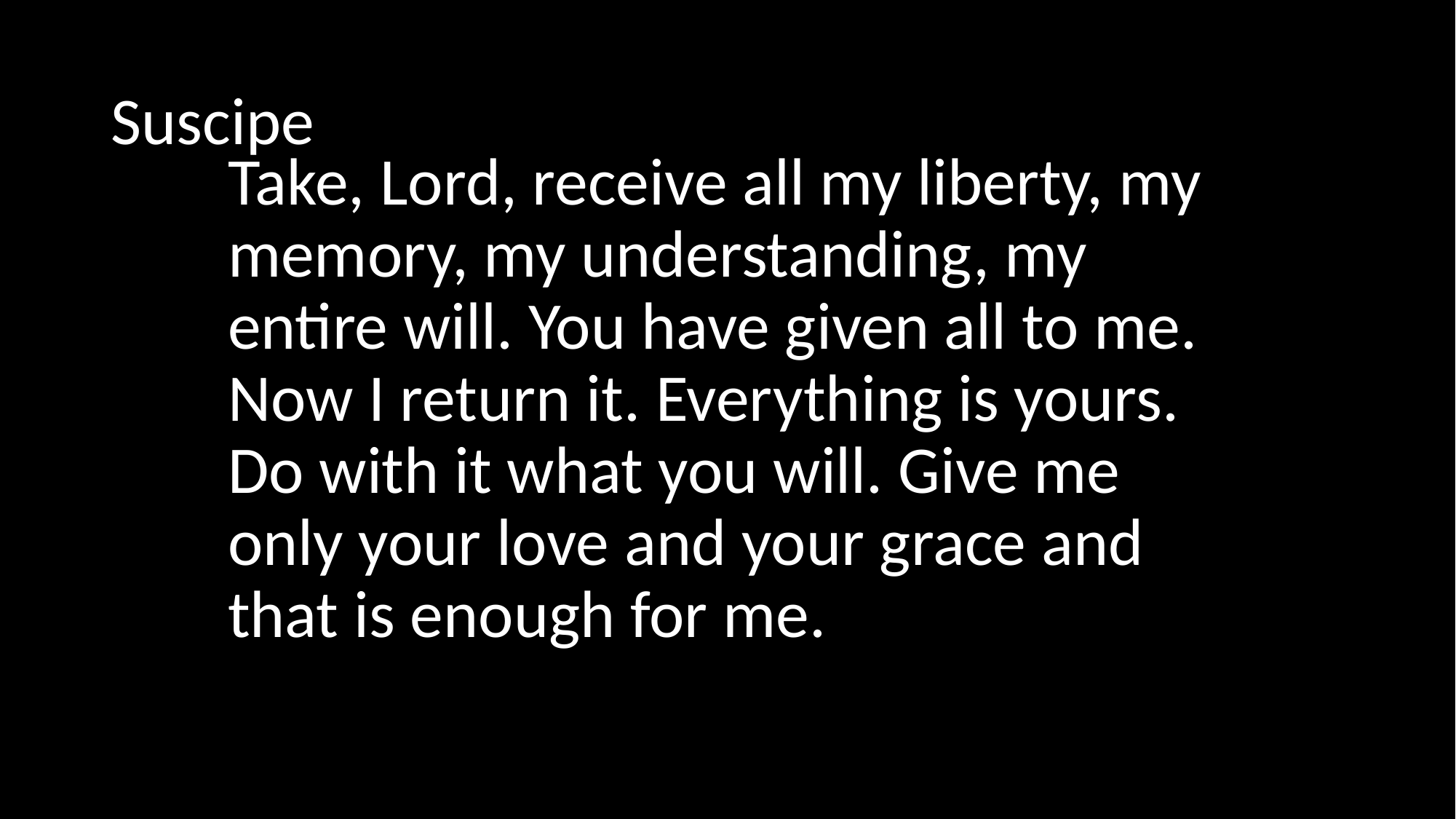

# Suscipe
Take, Lord, receive all my liberty, my memory, my understanding, my
entire will. You have given all to me. Now I return it. Everything is yours. Do with it what you will. Give me only your love and your grace and that is enough for me.